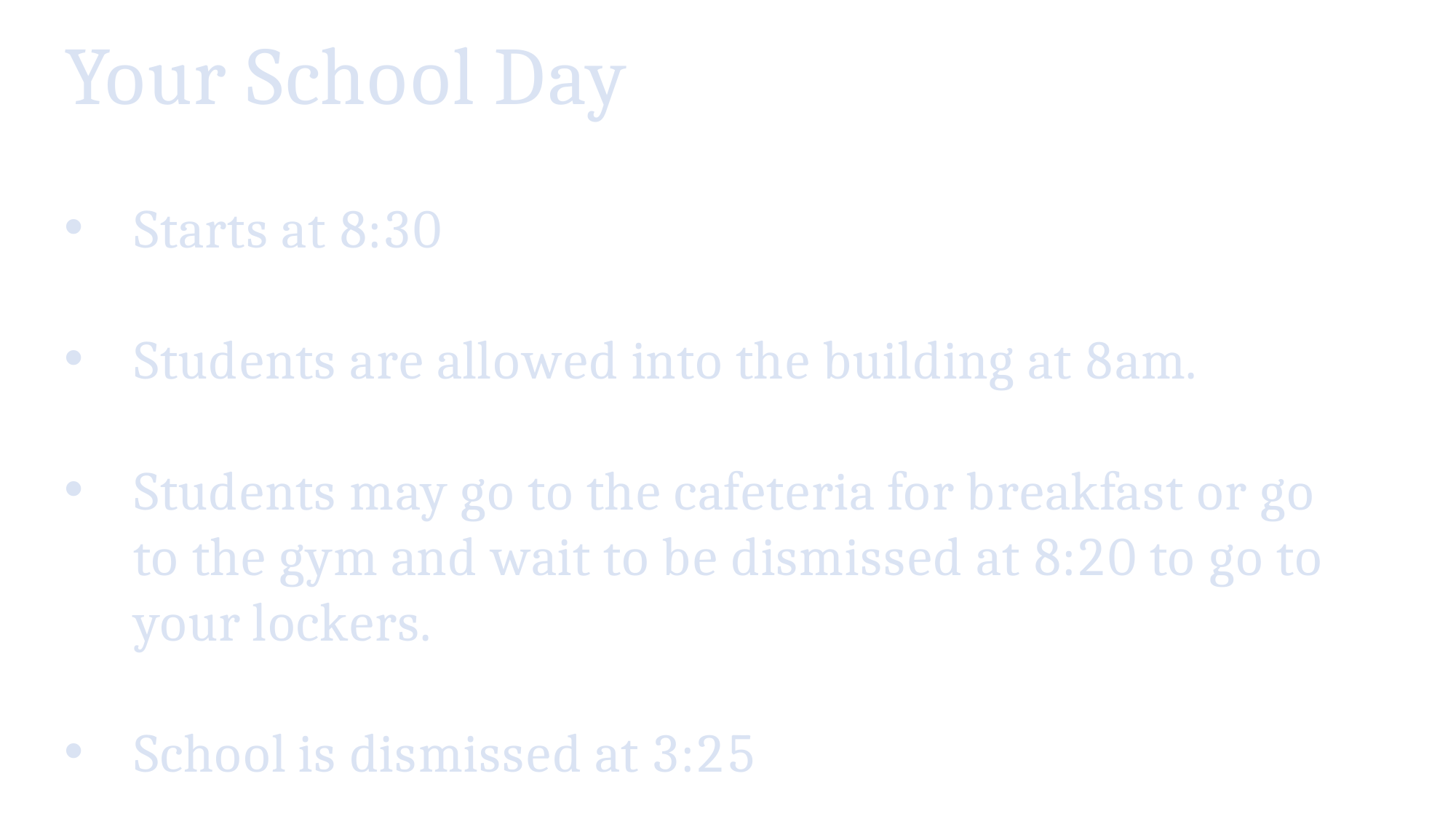

Your School Day

Starts at 8:30

Students are allowed into the building at 8am.

Students may go to the cafeteria for breakfast or go to the gym and wait to be dismissed at 8:20 to go to your lockers.

School is dismissed at 3:25